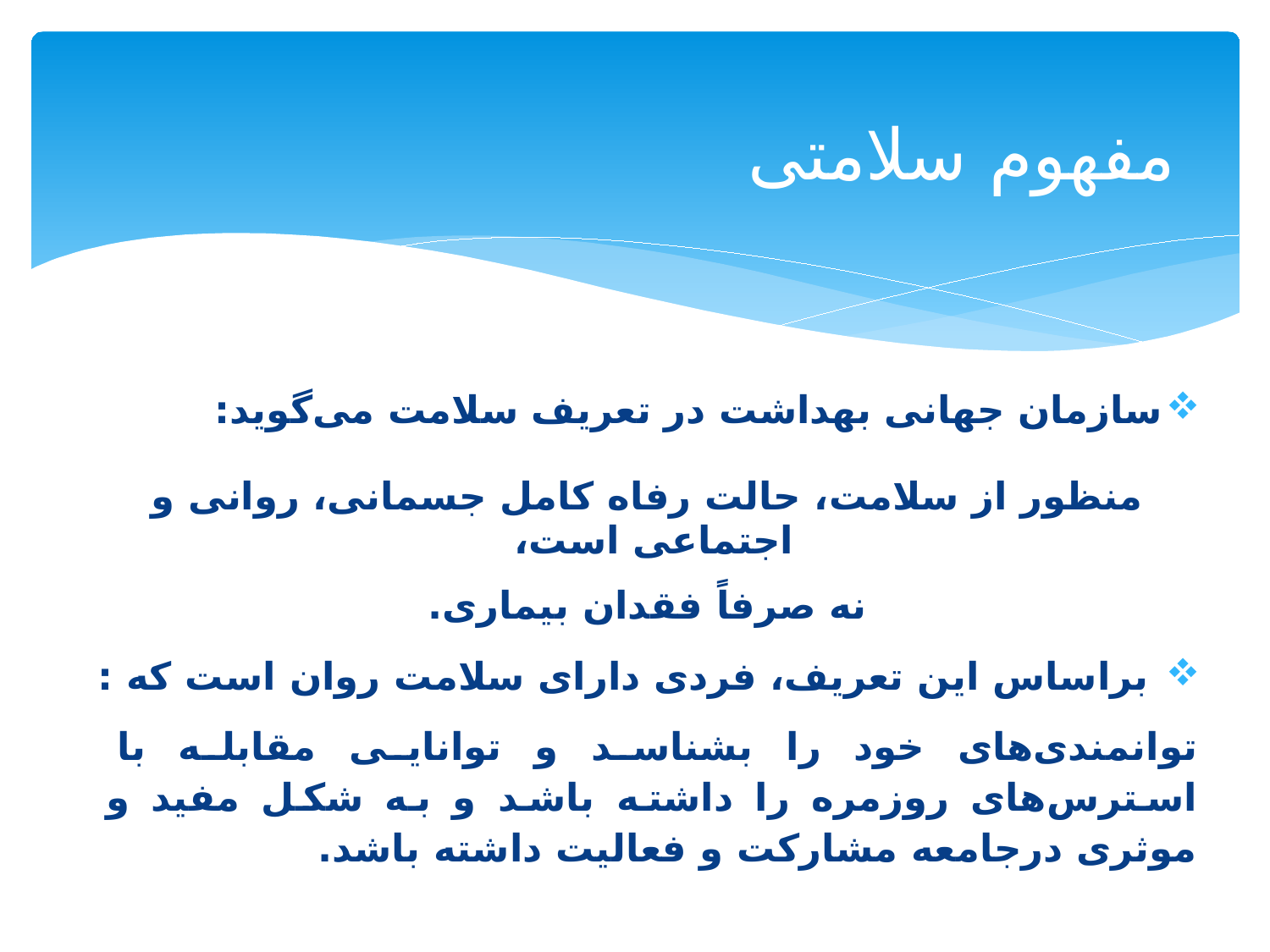

# مفهوم سلامتی

سازمان جهانی بهداشت در تعریف سلامت می‌گوید:

منظور از سلامت، حالت رفاه کامل جسمانی، روانی و اجتماعی است،
نه صرفاً فقدان بیماری.
 براساس این تعریف، فردی دارای سلامت روان است که :
توانمندی‌های خود را بشناسد و توانایی مقابله با استرس‌های روزمره را داشته باشد و به شکل مفید و موثری درجامعه مشارکت و فعالیت داشته باشد.